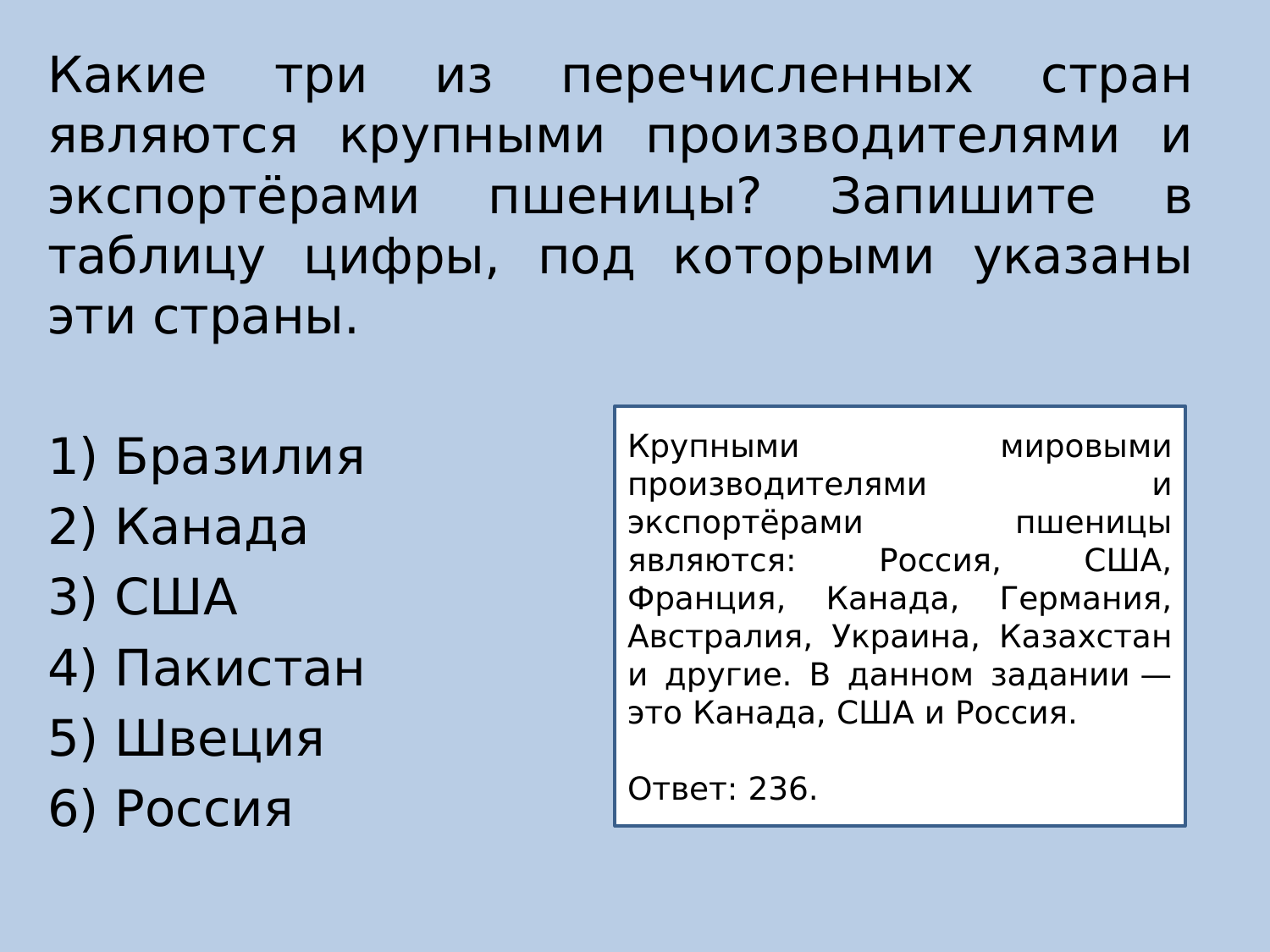

Какие три из перечисленных стран являются крупными производителями и экспортёрами пшеницы? Запишите в таблицу цифры, под которыми указаны эти страны.

1) Бразилия
2) Канада
3) США
4) Пакистан
5) Швеция
6) Россия

Крупными мировыми производителями и экспортёрами пшеницы являются: Россия, США, Франция, Канада, Германия, Австралия, Украина, Казахстан и другие. В данном задании — это Канада, США и Россия.

Ответ: 236.